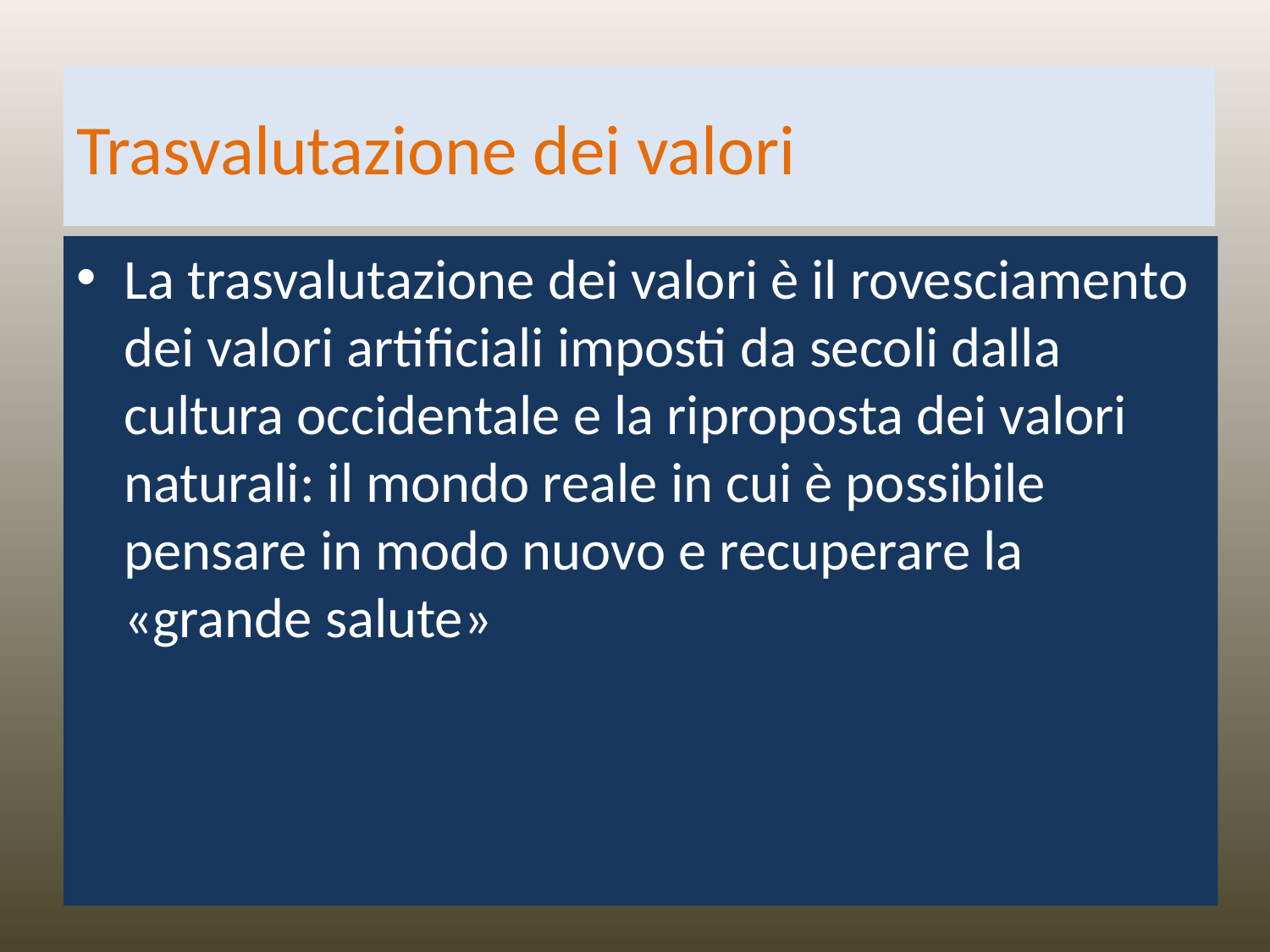

# Trasvalutazione dei valori
La trasvalutazione dei valori è il rovesciamento dei valori artificiali imposti da secoli dalla cultura occidentale e la riproposta dei valori naturali: il mondo reale in cui è possibile pensare in modo nuovo e recuperare la «grande salute»